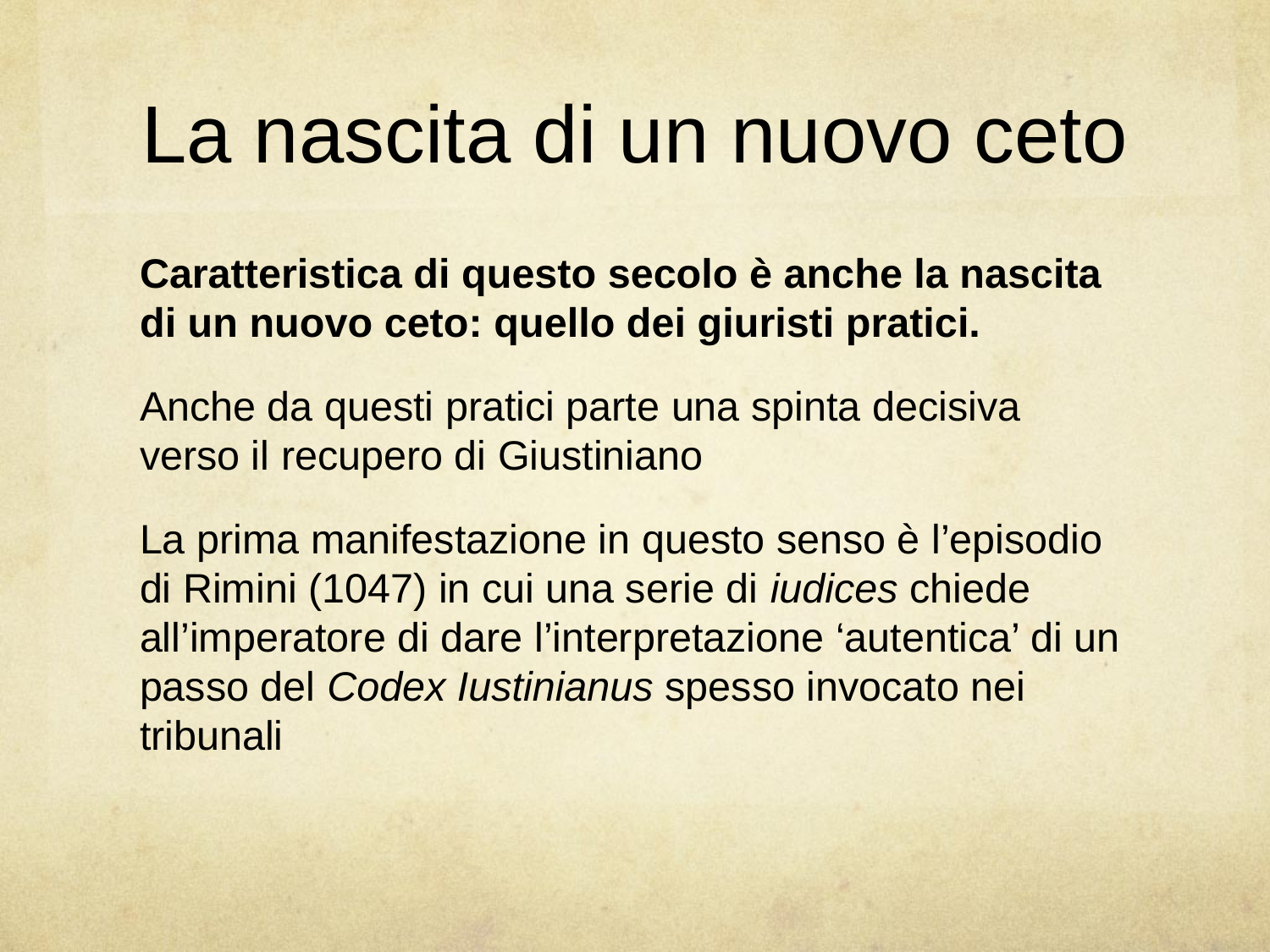

# La nascita di un nuovo ceto
Caratteristica di questo secolo è anche la nascita di un nuovo ceto: quello dei giuristi pratici.
Anche da questi pratici parte una spinta decisiva verso il recupero di Giustiniano
La prima manifestazione in questo senso è l’episodio di Rimini (1047) in cui una serie di iudices chiede all’imperatore di dare l’interpretazione ‘autentica’ di un passo del Codex Iustinianus spesso invocato nei tribunali